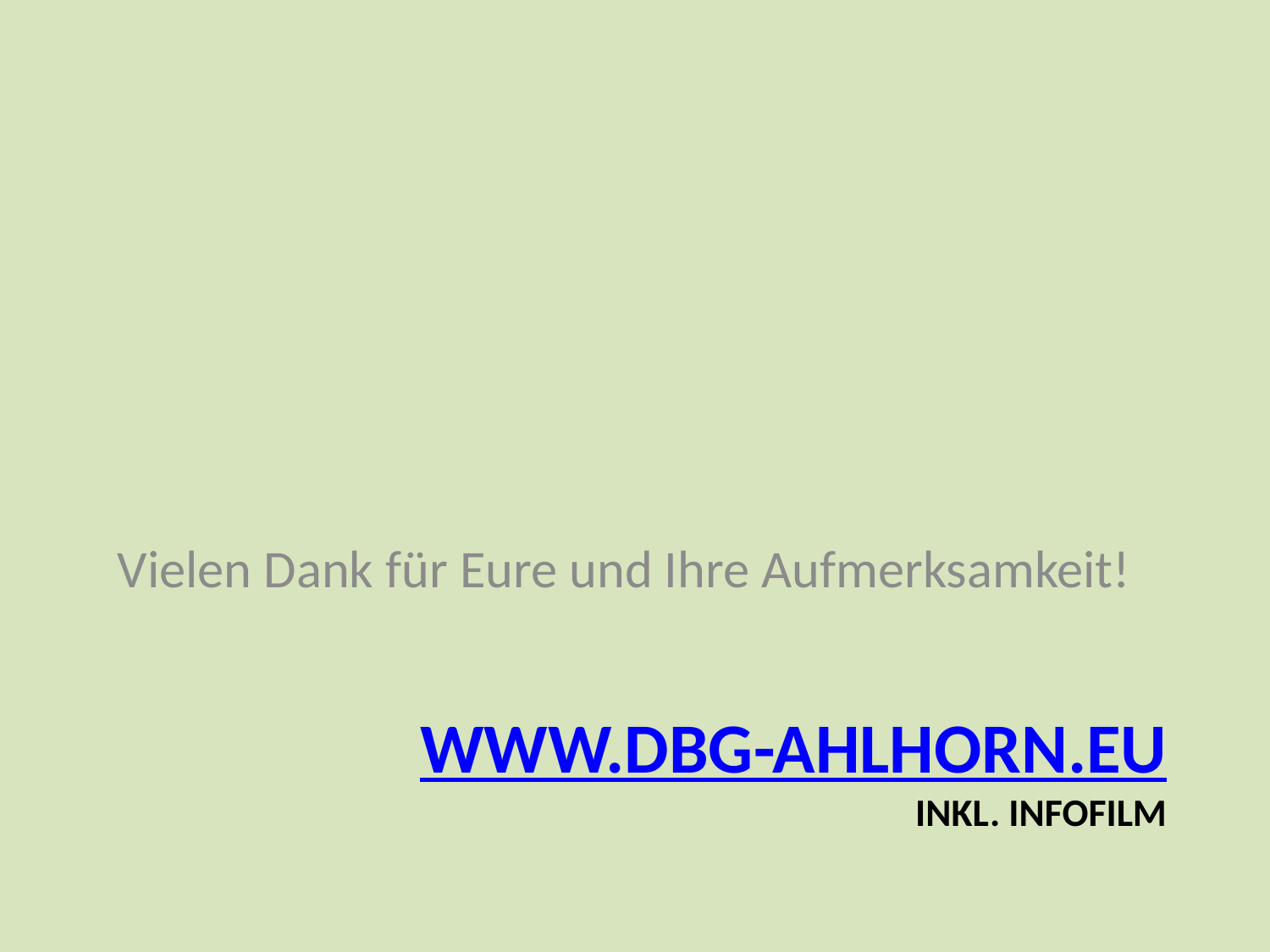

Vielen Dank für Eure und Ihre Aufmerksamkeit!
# www.dbg-ahlhorn.eu inkl. Infofilm